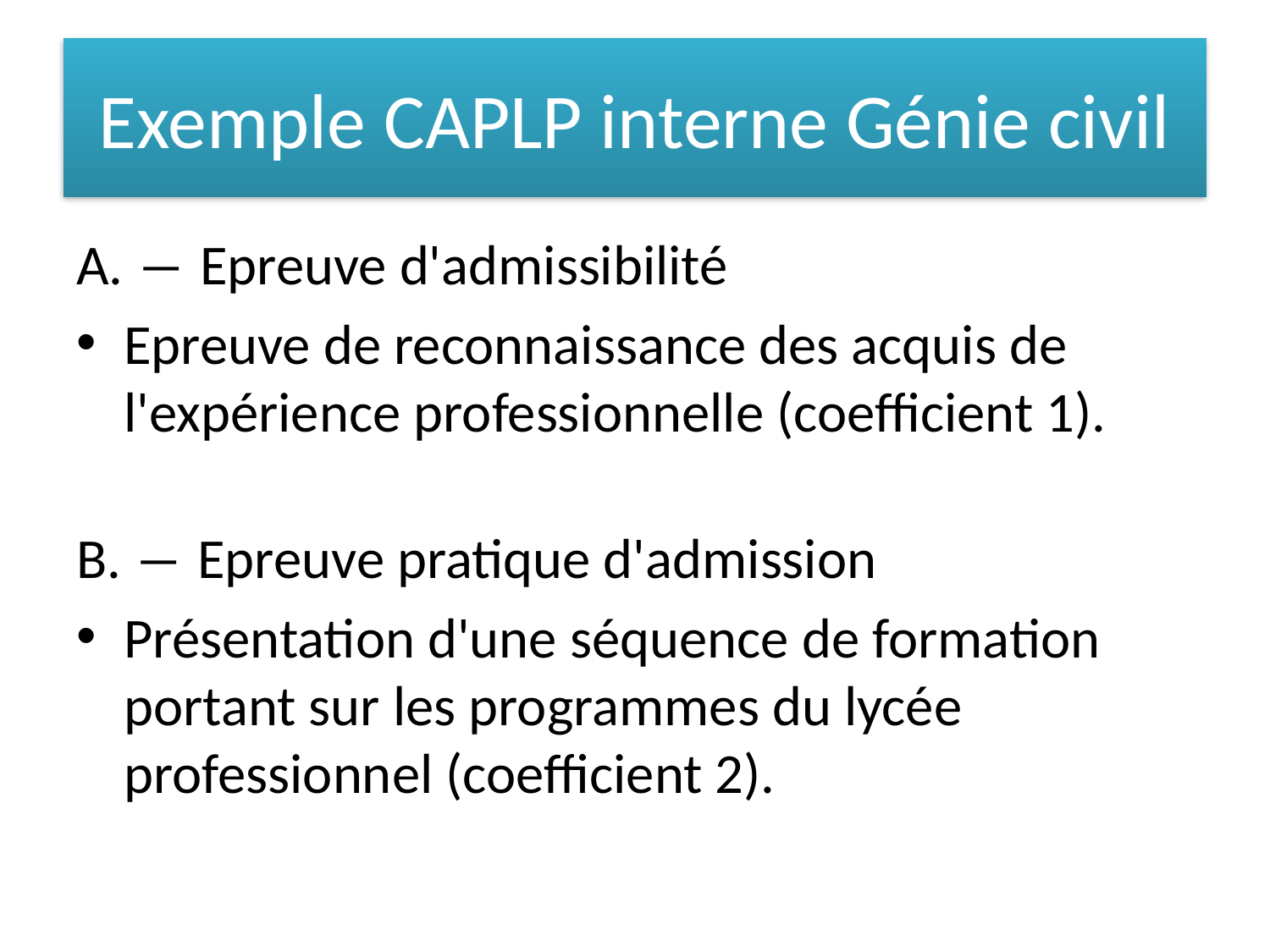

# Exemple CAPLP interne Génie civil
A. ― Epreuve d'admissibilité
Epreuve de reconnaissance des acquis de l'expérience professionnelle (coefficient 1).
B. ― Epreuve pratique d'admission
Présentation d'une séquence de formation portant sur les programmes du lycée professionnel (coefficient 2).